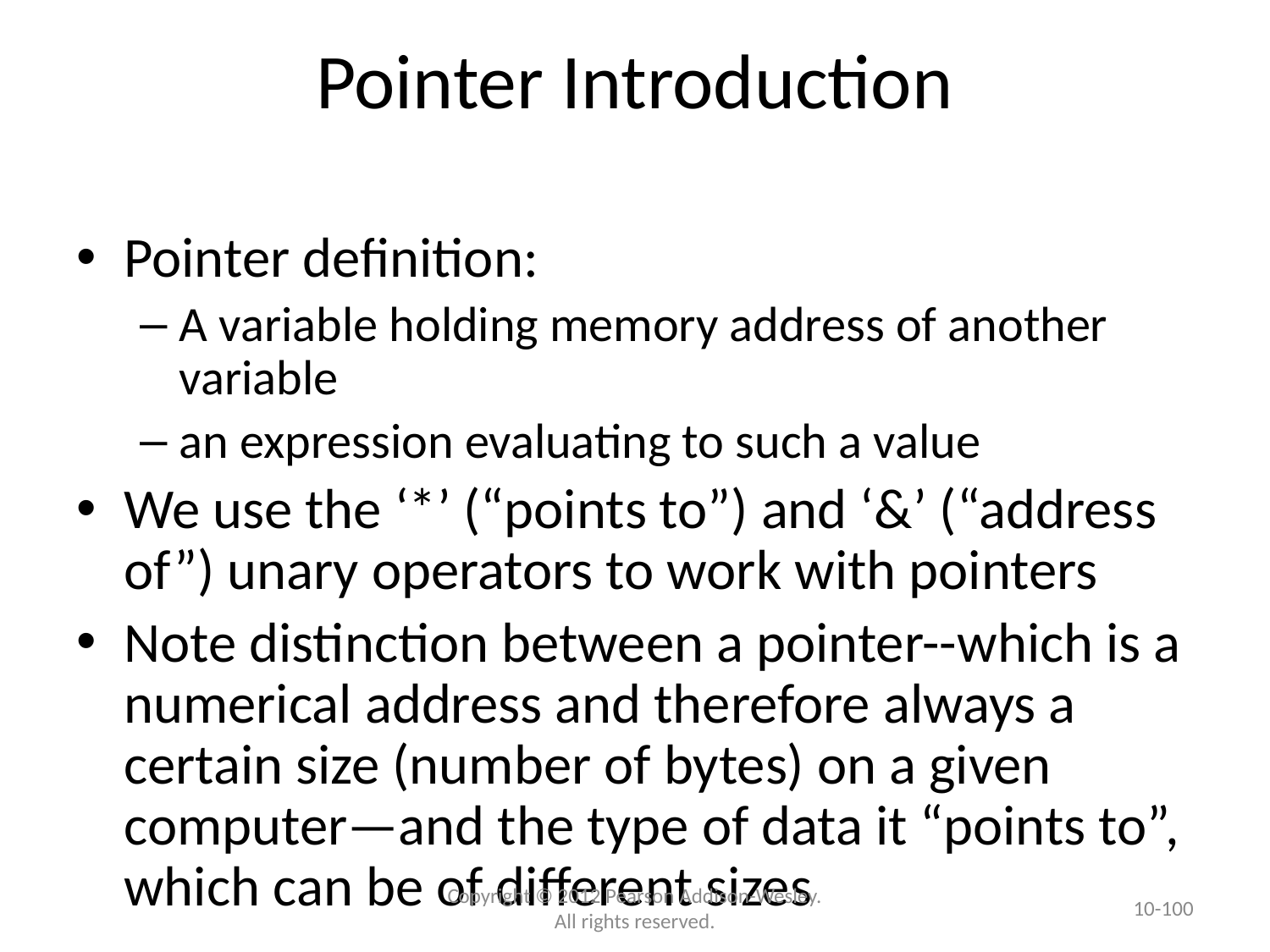

# Pointer Introduction
Pointer definition:
A variable holding memory address of another variable
an expression evaluating to such a value
We use the ‘*’ (“points to”) and ‘&’ (“address of”) unary operators to work with pointers
Note distinction between a pointer--which is a numerical address and therefore always a certain size (number of bytes) on a given computer—and the type of data it “points to”, which can be of different sizes
10-100
Copyright © 2012 Pearson Addison-Wesley. All rights reserved.